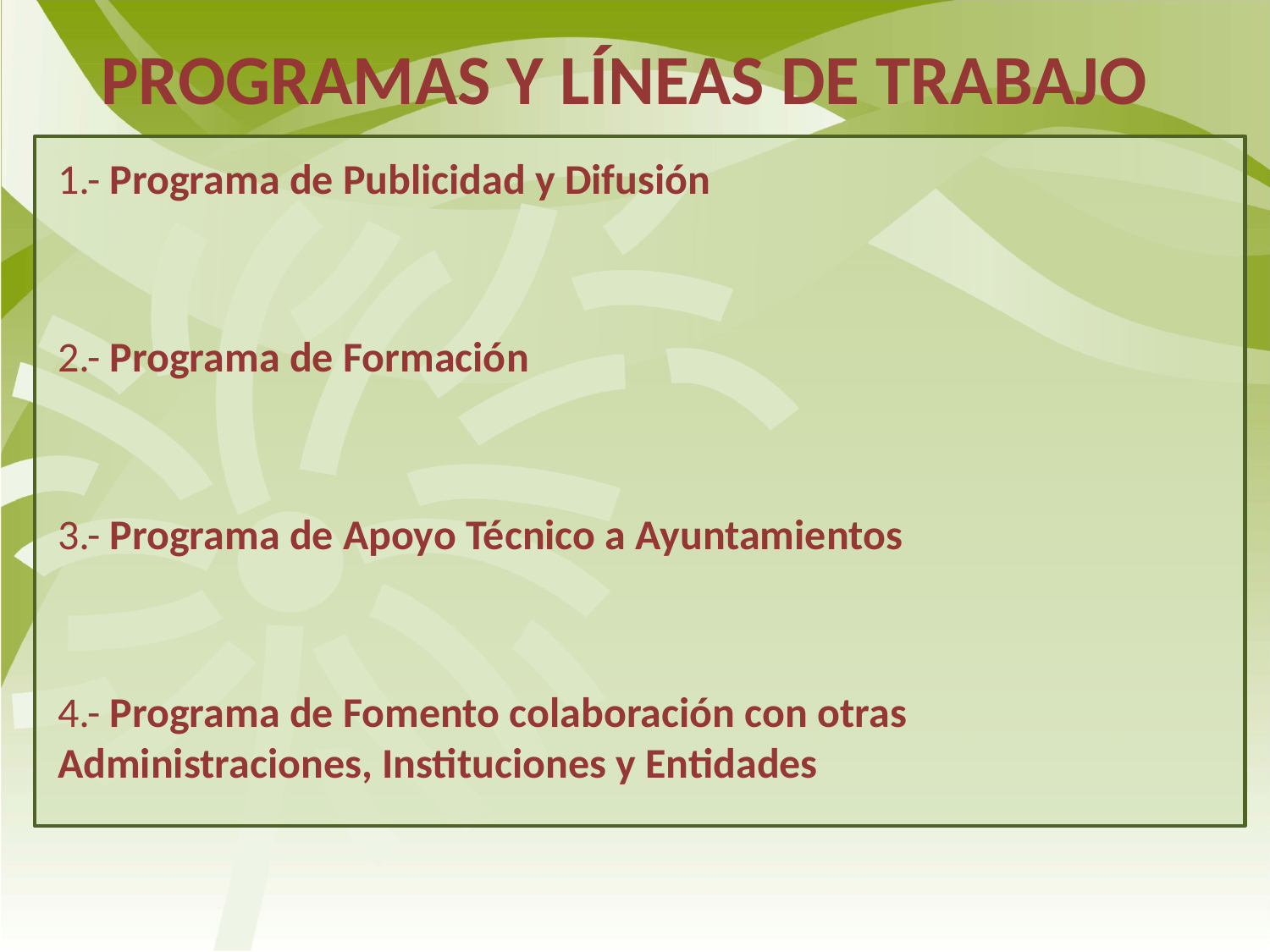

# PROGRAMAS Y LÍNEAS DE TRABAJO

1.- Programa de Publicidad y Difusión

2.- Programa de Formación

3.- Programa de Apoyo Técnico a Ayuntamientos

4.- Programa de Fomento colaboración con otras     Administraciones, Instituciones y Entidades